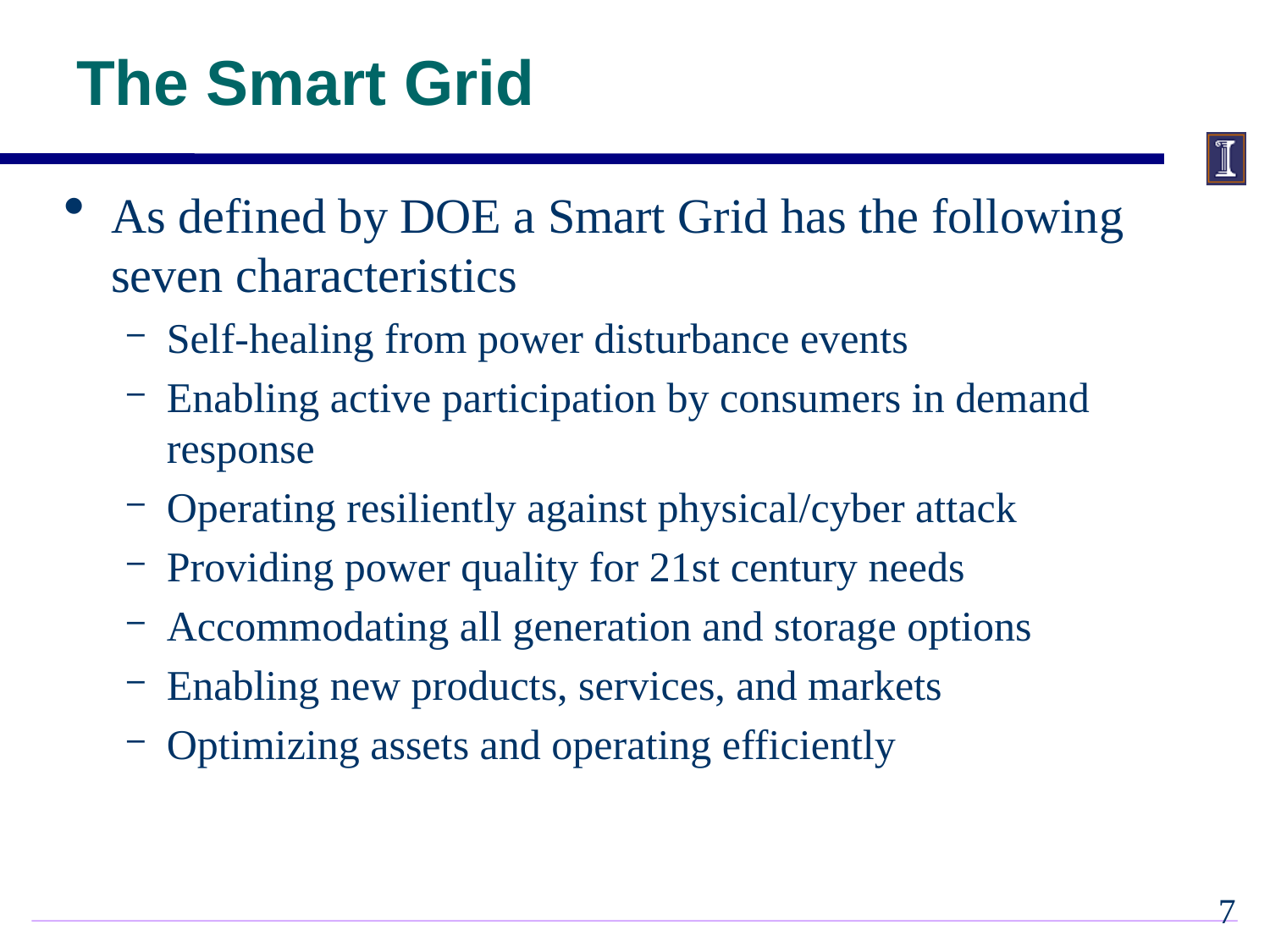

# The Smart Grid
As defined by DOE a Smart Grid has the following seven characteristics
Self-healing from power disturbance events
Enabling active participation by consumers in demand response
Operating resiliently against physical/cyber attack
Providing power quality for 21st century needs
Accommodating all generation and storage options
Enabling new products, services, and markets
Optimizing assets and operating efficiently

7